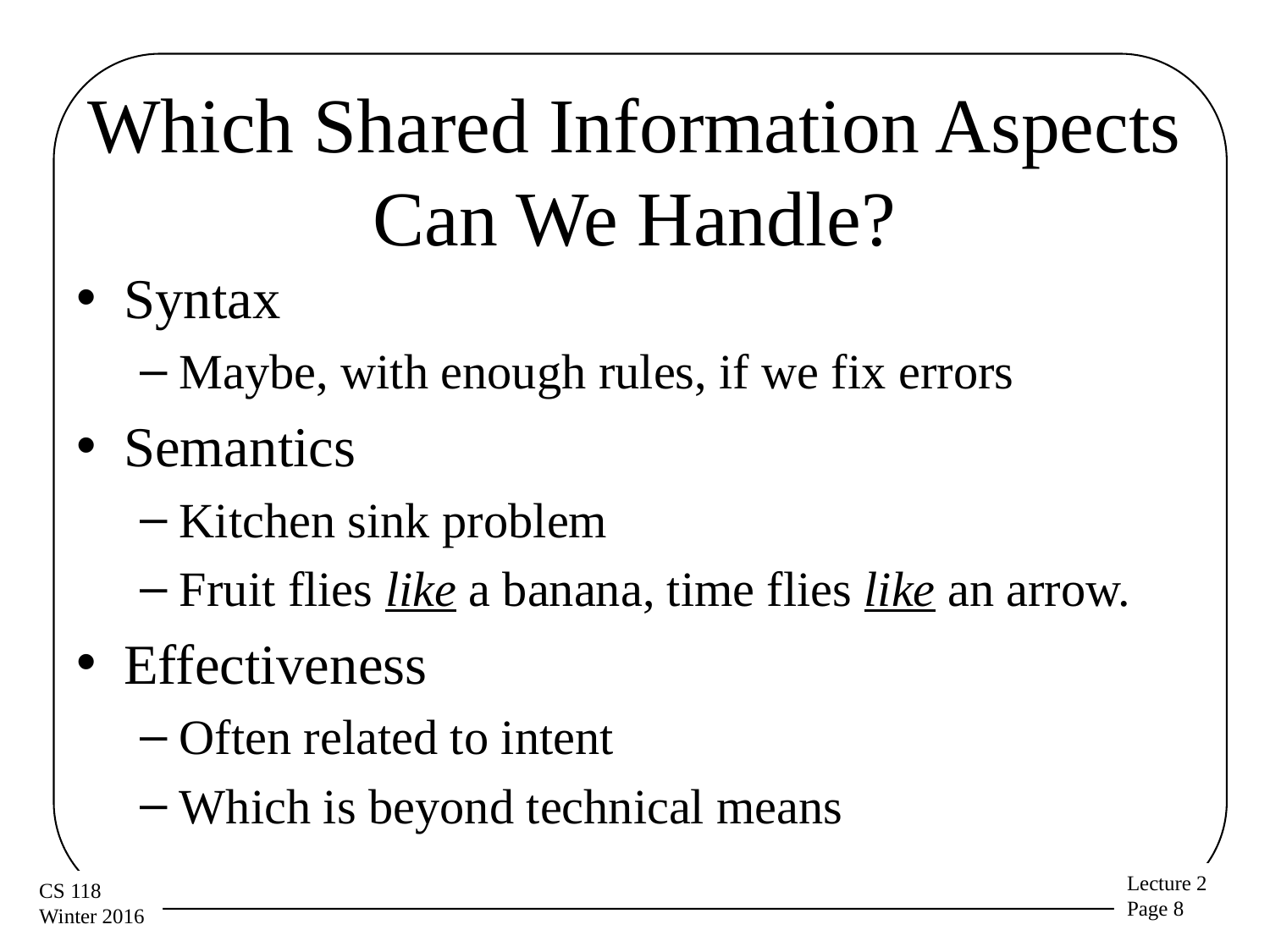

# Which Shared Information Aspects Can We Handle?
Syntax
Maybe, with enough rules, if we fix errors
Semantics
Kitchen sink problem
Fruit flies like a banana, time flies like an arrow.
Effectiveness
Often related to intent
Which is beyond technical means